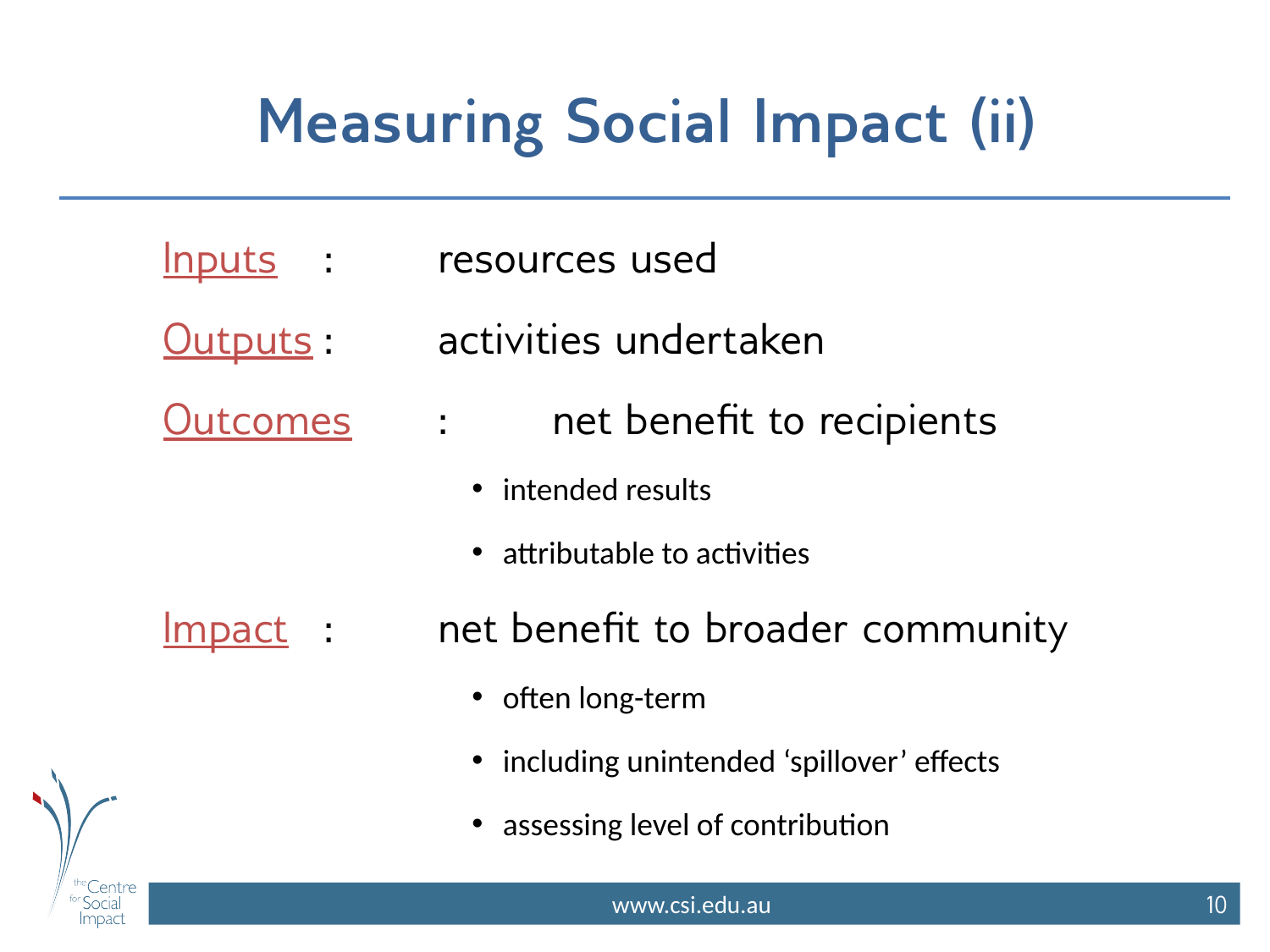

# Measuring Social Impact (ii)
Inputs	:	resources used
Outputs	:	activities undertaken
Outcomes	:	net benefit to recipients
intended results
attributable to activities
Impact	:	net benefit to broader community
often long-term
including unintended ‘spillover’ effects
assessing level of contribution